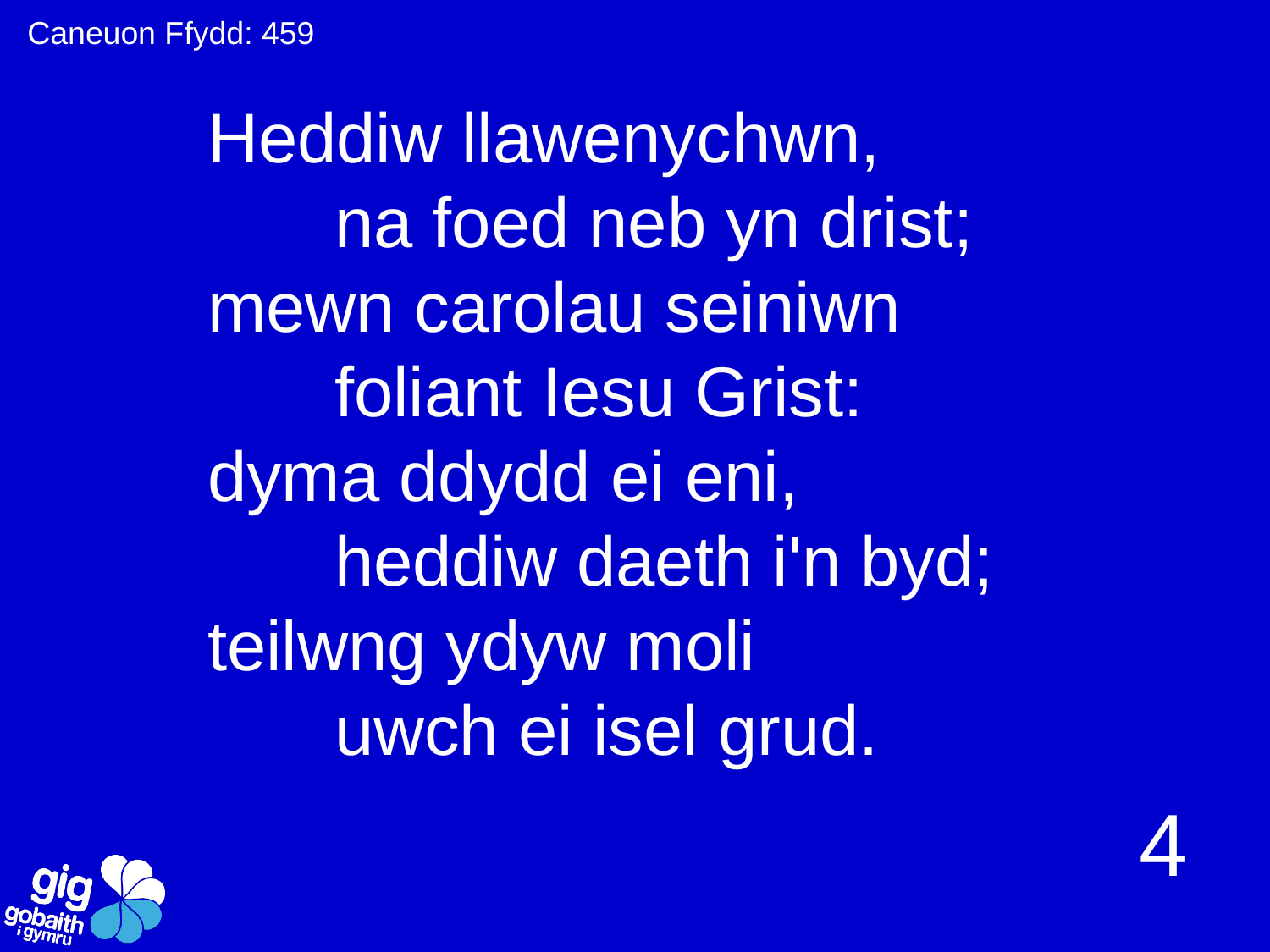

Caneuon Ffydd: 459
Heddiw llawenychwn,
	na foed neb yn drist;
mewn carolau seiniwn
	foliant Iesu Grist:
dyma ddydd ei eni,
	heddiw daeth i'n byd;
teilwng ydyw moli
	uwch ei isel grud.
4